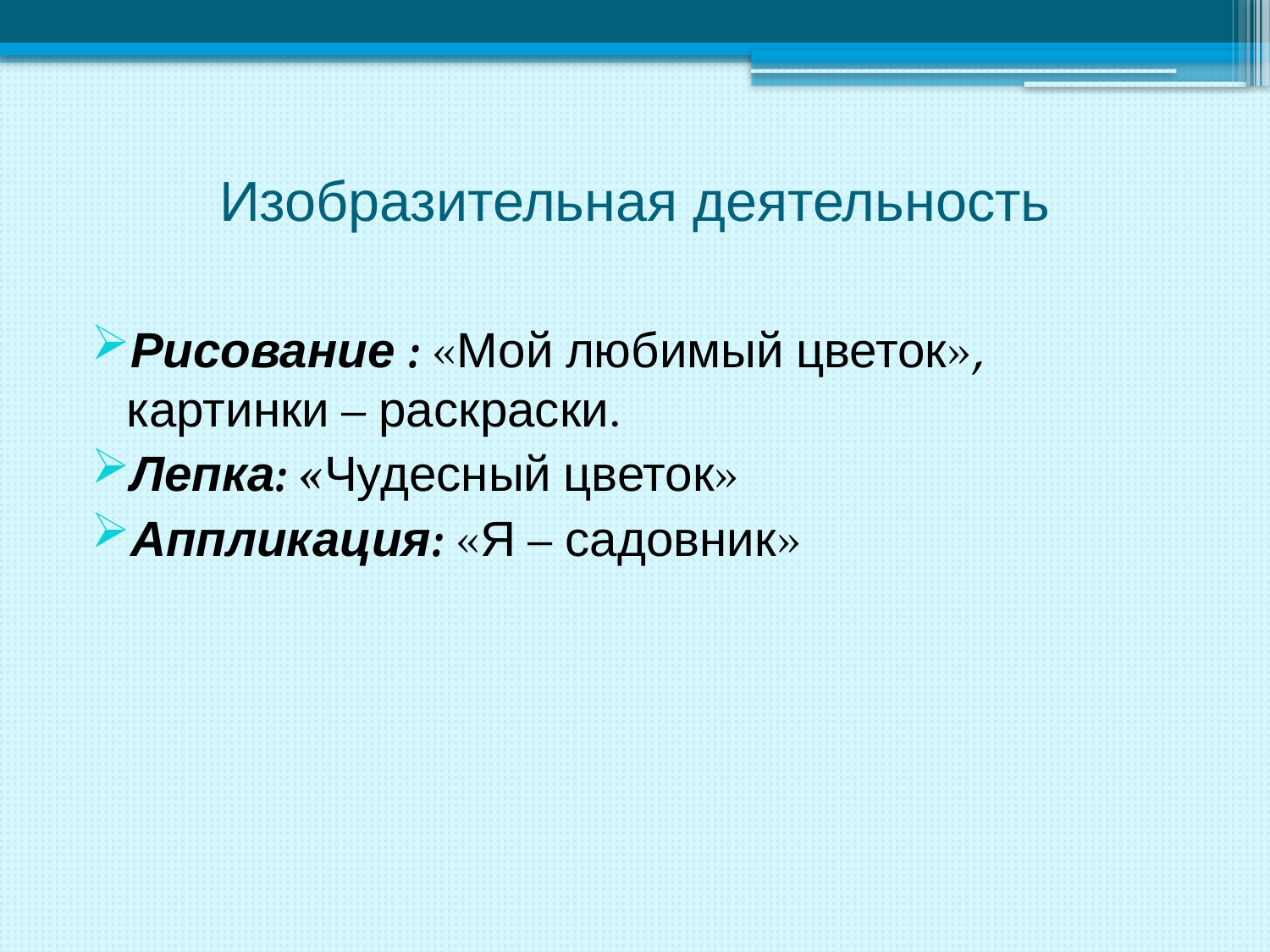

# Изобразительная деятельность
Рисование : «Мой любимый цветок», картинки – раскраски.
Лепка: «Чудесный цветок»
Аппликация: «Я – садовник»